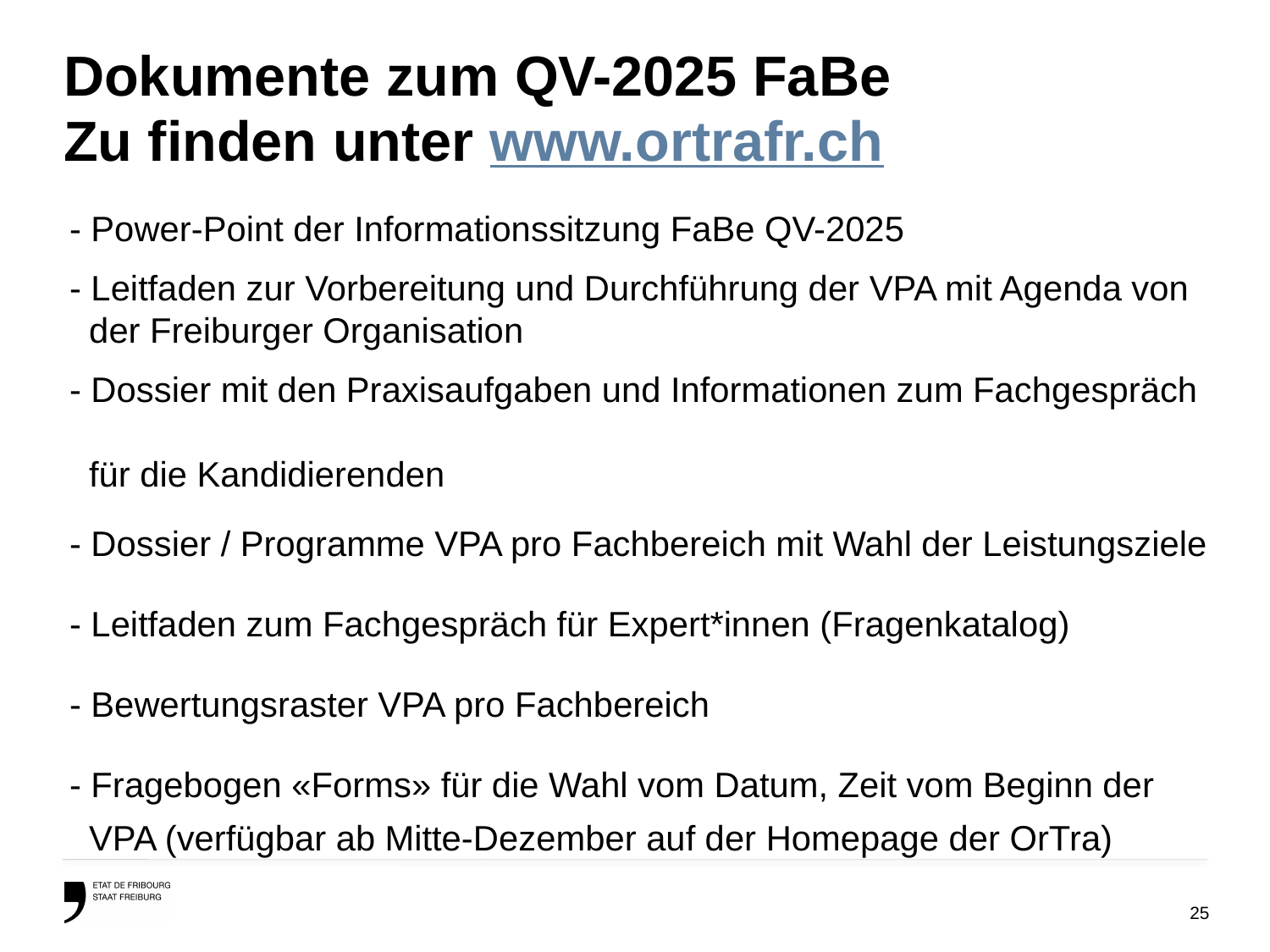

# Dokumente zum QV-2025 FaBe Zu finden unter www.ortrafr.ch
- Power-Point der Informationssitzung FaBe QV-2025

- Leitfaden zur Vorbereitung und Durchführung der VPA mit Agenda von
  der Freiburger Organisation

- Dossier mit den Praxisaufgaben und Informationen zum Fachgespräch
  für die Kandidierenden

- Dossier / Programme VPA pro Fachbereich mit Wahl der Leistungsziele

- Leitfaden zum Fachgespräch für Expert*innen (Fragenkatalog)

- Bewertungsraster VPA pro Fachbereich

- Fragebogen «Forms» für die Wahl vom Datum, Zeit vom Beginn der
  VPA (verfügbar ab Mitte-Dezember auf der Homepage der OrTra)